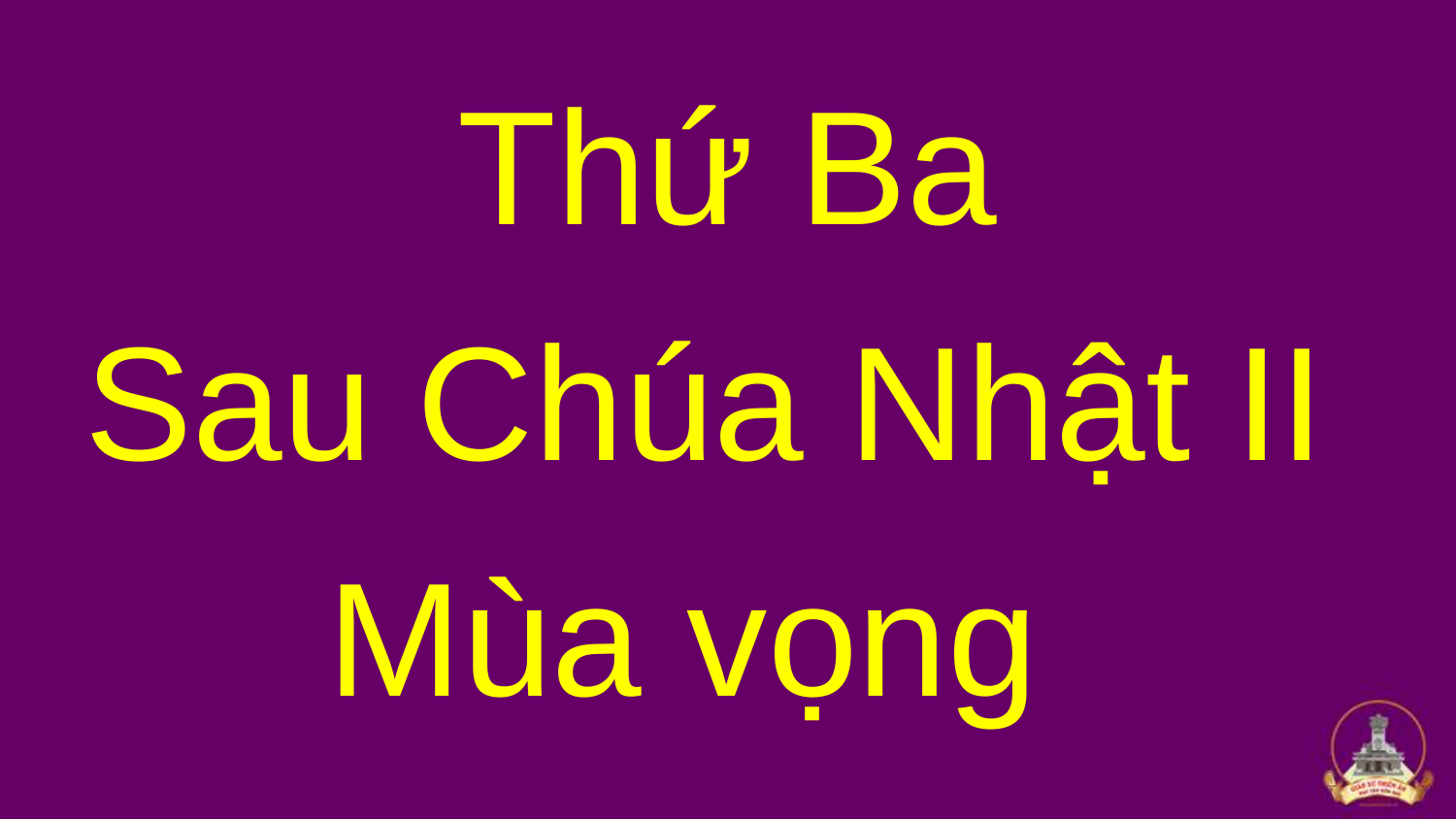

Thứ Ba
Sau Chúa Nhật II
Mùa vọng
#